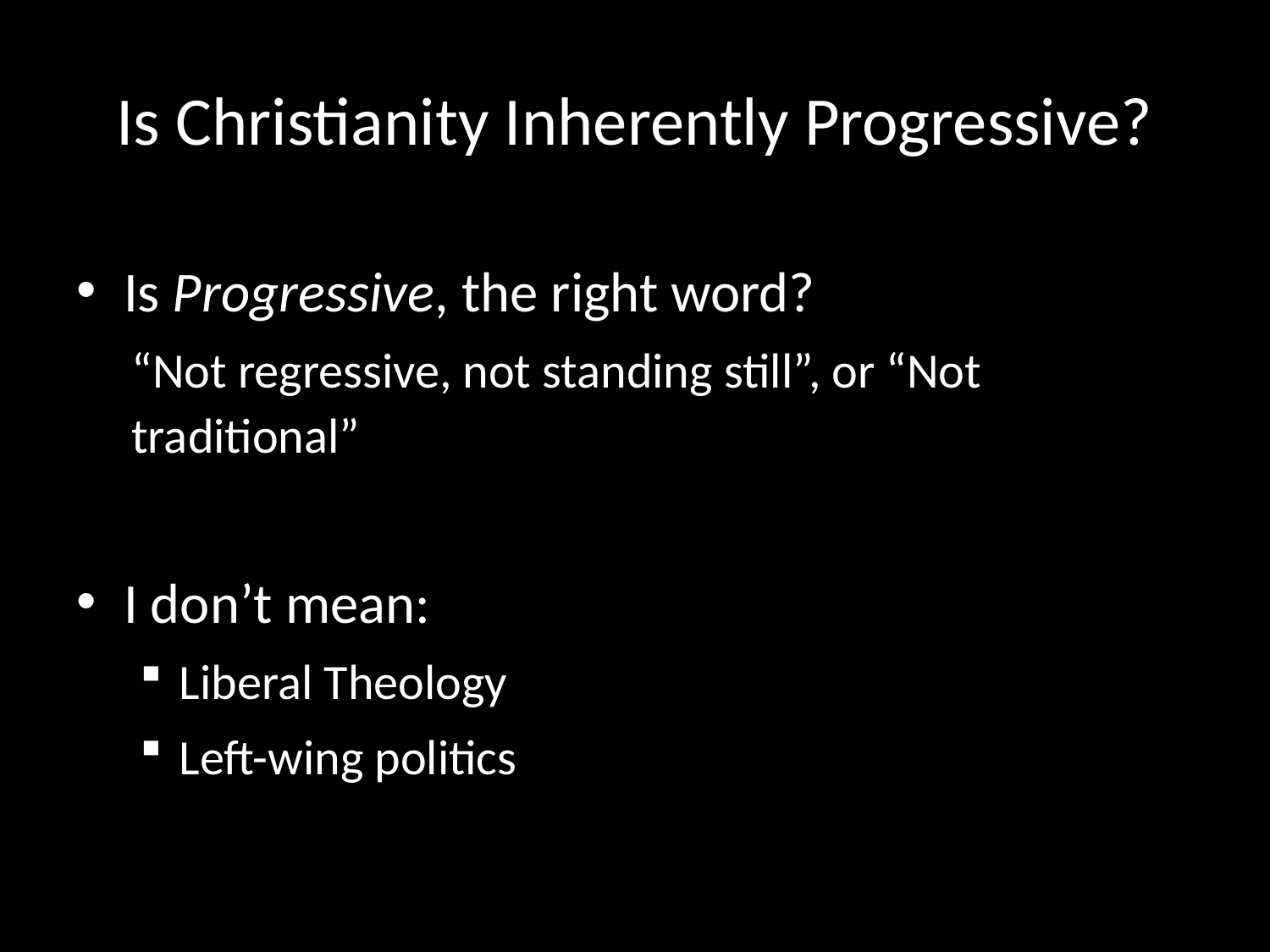

# Is Christianity Inherently Progressive?

Is Progressive, the right word?
“Not regressive, not standing still”, or “Not traditional”

I don’t mean:
Liberal Theology
Left-wing politics